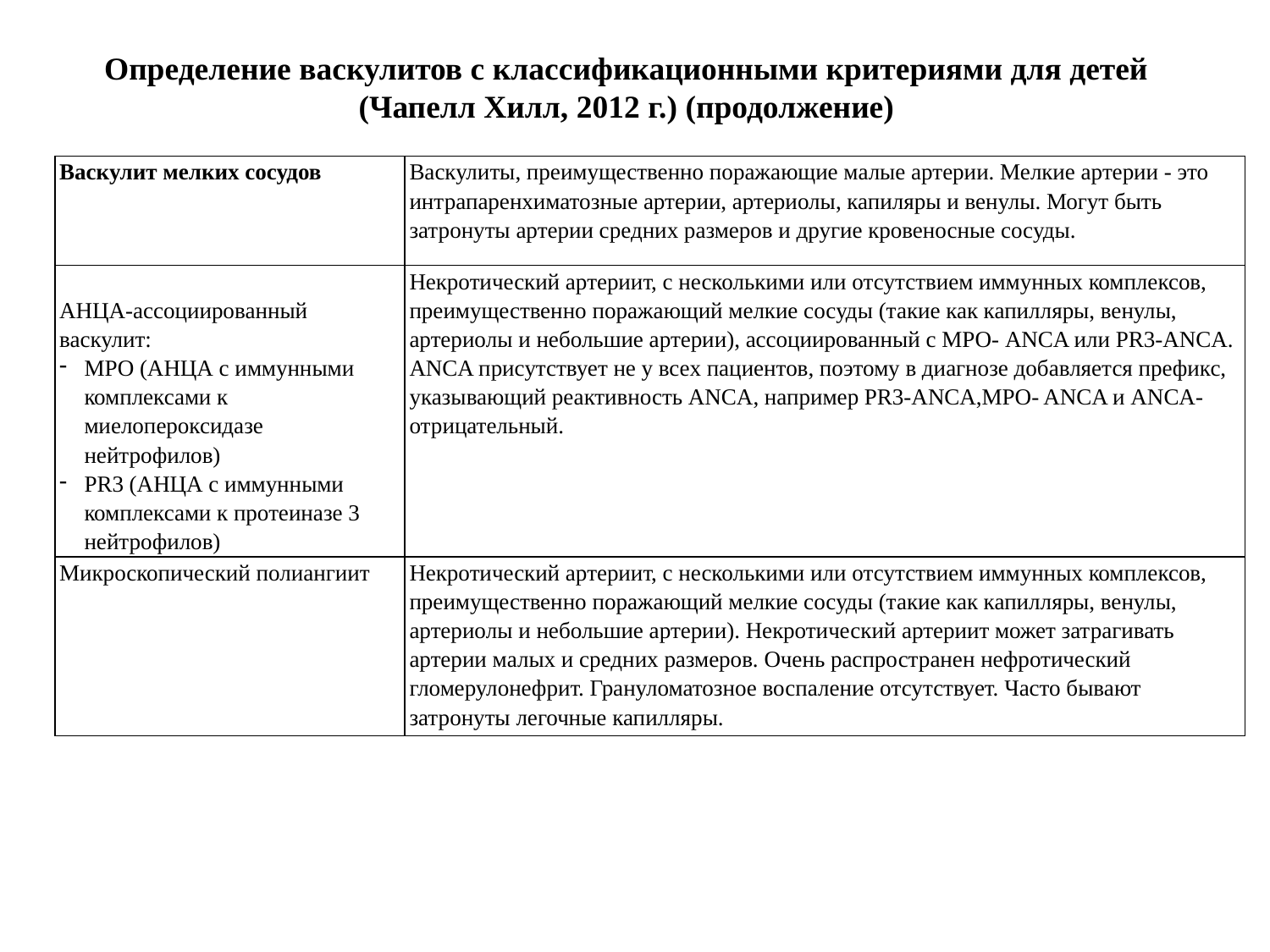

# Определение васкулитов с классификационными критериями для детей (Чапелл Хилл, 2012 г.) (продолжение)
| Васкулит мелких сосудов | Васкулиты, преимущественно поражающие малые артерии. Мелкие артерии - это интрапаренхиматозные артерии, артериолы, капиляры и венулы. Могут быть затронуты артерии средних размеров и другие кровеносные сосуды. |
| --- | --- |
| АНЦА-ассоциированный васкулит: МРО (АНЦА с иммунными комплексами к миелопероксидазе нейтрофилов) PR3 (АНЦА с иммунными комплексами к протеиназе 3 нейтрофилов) | Некротический артериит, с несколькими или отсутствием иммунных комплексов, преимущественно поражающий мелкие сосуды (такие как капилляры, венулы, артериолы и небольшие артерии), ассоциированный с МРО- ANCA или PR3-ANCA. ANCA присутствует не у всех пациентов, поэтому в диагнозе добавляется префикс, указывающий реактивность ANCA, например PR3-ANCA,MPO- ANCA и ANCA-отрицательный. |
| Микроскопический полиангиит | Некротический артериит, с несколькими или отсутствием иммунных комплексов, преимущественно поражающий мелкие сосуды (такие как капилляры, венулы, артериолы и небольшие артерии). Некротический артериит может затрагивать артерии малых и средних размеров. Очень распространен нефротический гломерулонефрит. Грануломатозное воспаление отсутствует. Часто бывают затронуты легочные капилляры. |